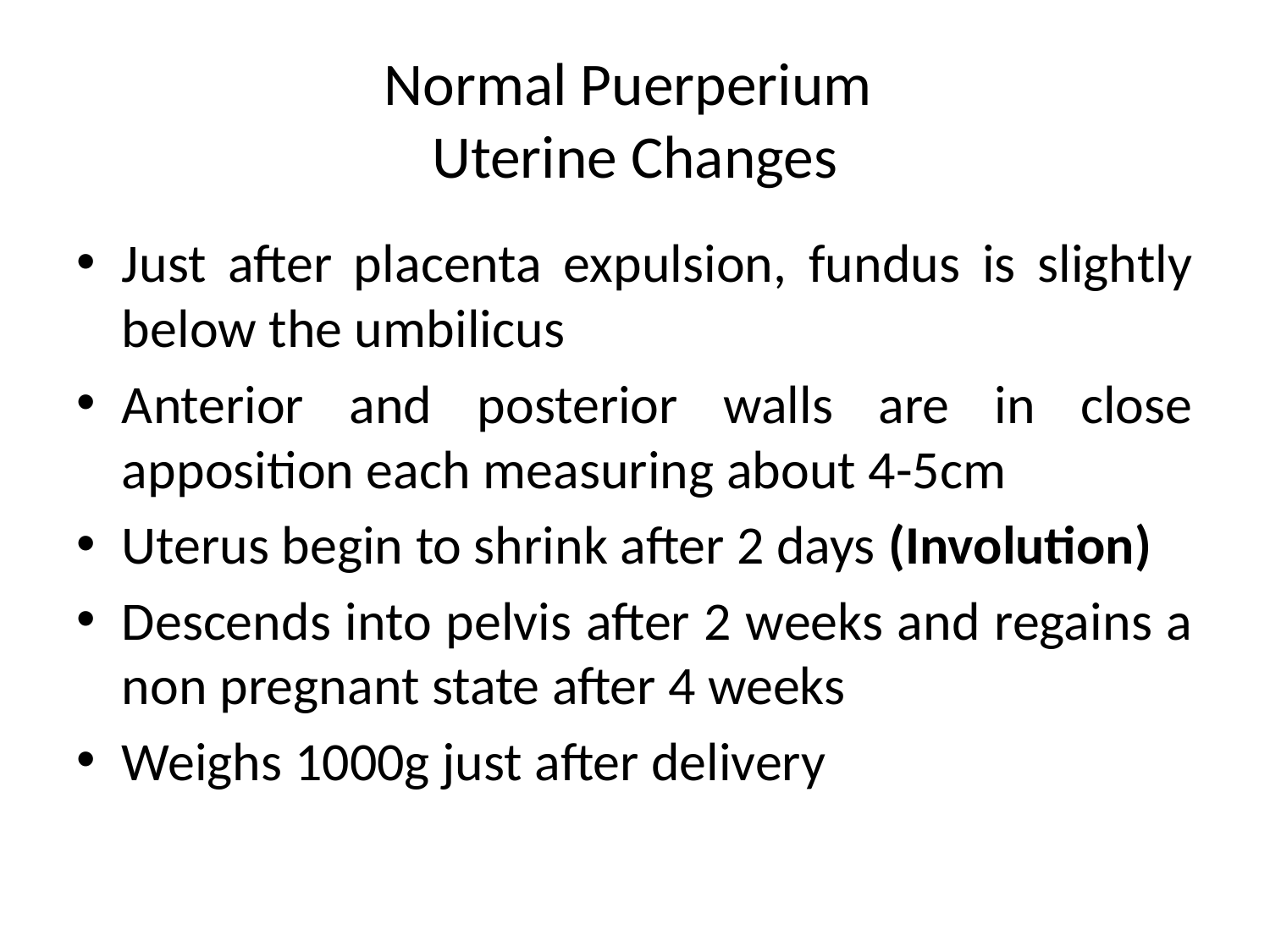

# Normal Puerperium Uterine Changes
Just after placenta expulsion, fundus is slightly below the umbilicus
Anterior and posterior walls are in close apposition each measuring about 4-5cm
Uterus begin to shrink after 2 days (Involution)
Descends into pelvis after 2 weeks and regains a non pregnant state after 4 weeks
Weighs 1000g just after delivery